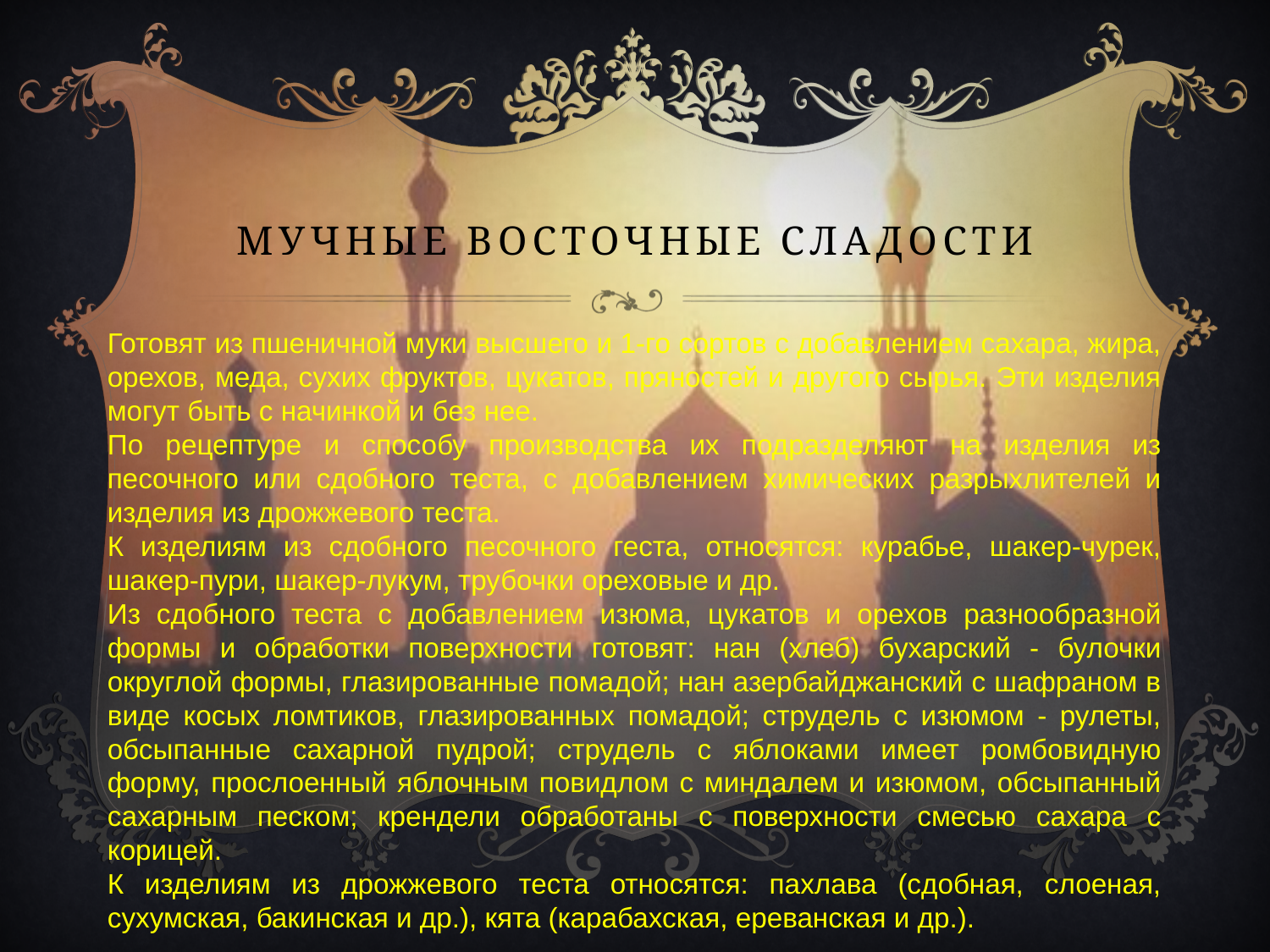

# Мучные восточные сладости
Готовят из пшеничной муки высшего и 1-го сортов с добавлением сахара, жира, орехов, меда, сухих фруктов, цукатов, пряностей и другого сырья. Эти изделия могут быть с начинкой и без нее.
По рецептуре и способу производства их подразделяют на изделия из песочного или сдобного теста, с добавлением химических разрыхлителей и изделия из дрожжевого теста.
К изделиям из сдобного песочного геста, относятся: курабье, шакер-чурек, шакер-пури, шакер-лукум, трубочки ореховые и др.
Из сдобного теста с добавлением изюма, цукатов и орехов разнообразной формы и обработки поверхности готовят: нан (хлеб) бухарский - булочки округлой формы, глазированные помадой; нан азербайджанский с шафраном в виде косых ломтиков, глазированных помадой; струдель с изюмом - рулеты, обсыпанные сахарной пудрой; струдель с яблоками имеет ромбовидную форму, прослоенный яблочным повидлом с миндалем и изюмом, обсыпанный сахарным песком; крендели обработаны с поверхности смесью сахара с корицей.
К изделиям из дрожжевого теста относятся: пахлава (сдобная, слоеная, сухумская, бакинская и др.), кята (карабахская, ереванская и др.).